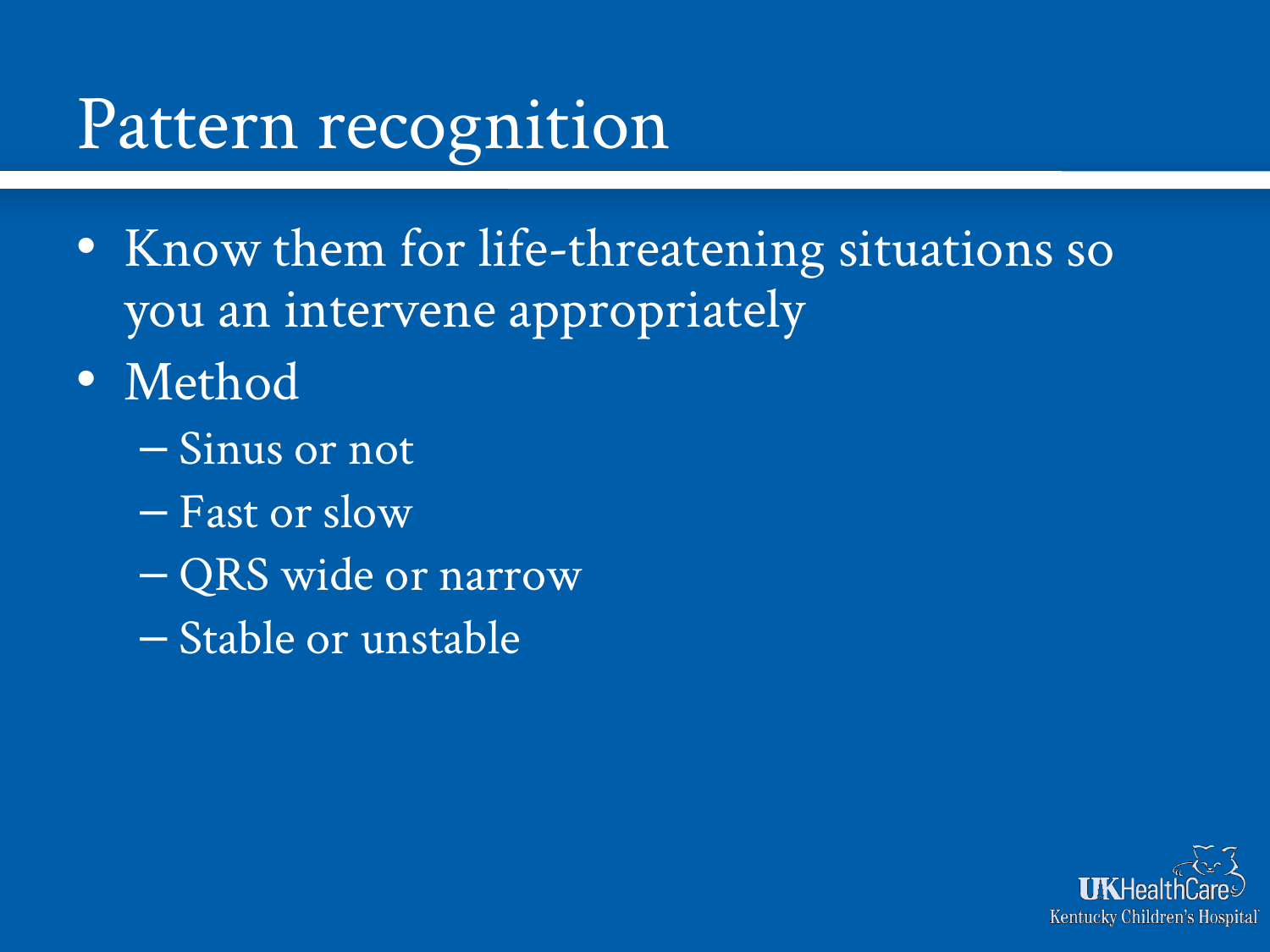

# Pattern recognition
Know them for life-threatening situations so you an intervene appropriately
Method
Sinus or not
Fast or slow
QRS wide or narrow
Stable or unstable